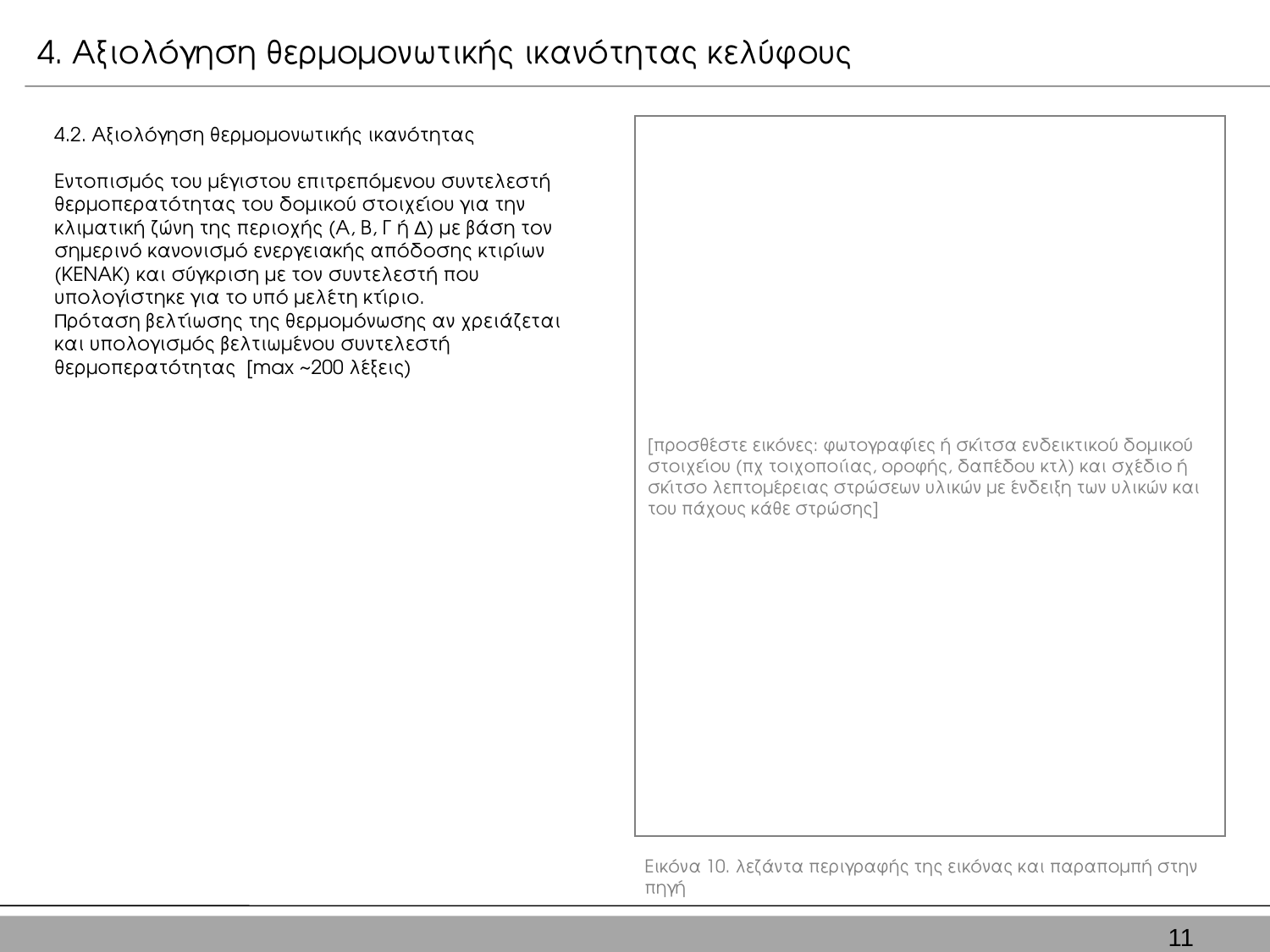

4. Αξιολόγηση θερμομονωτικής ικανότητας κελύφους

4.2. Αξιολόγηση θερμομονωτικής ικανότητας

Εντοπισμός του μέγιστου επιτρεπόμενου συντελεστή θερμοπερατότητας του δομικού στοιχείου για την κλιματική ζώνη της περιοχής (Α, Β, Γ ή Δ) με βάση τον σημερινό κανονισμό ενεργειακής απόδοσης κτιρίων (ΚΕΝΑΚ) και σύγκριση με τον συντελεστή που υπολογίστηκε για το υπό μελέτη κτίριο.
Πρόταση βελτίωσης της θερμομόνωσης αν χρειάζεται και υπολογισμός βελτιωμένου συντελεστή θερμοπερατότητας  [max ~200 λέξεις)
[προσθέστε εικόνες: φωτογραφίες ή σκίτσα ενδεικτικού δομικού στοιχείου (πχ τοιχοποιίας, οροφής, δαπέδου κτλ) και σχέδιο ή σκίτσο λεπτομέρειας στρώσεων υλικών με ένδειξη των υλικών και του πάχους κάθε στρώσης]
Εικόνα 10. λεζάντα περιγραφής της εικόνας και παραπομπή στην πηγή

11